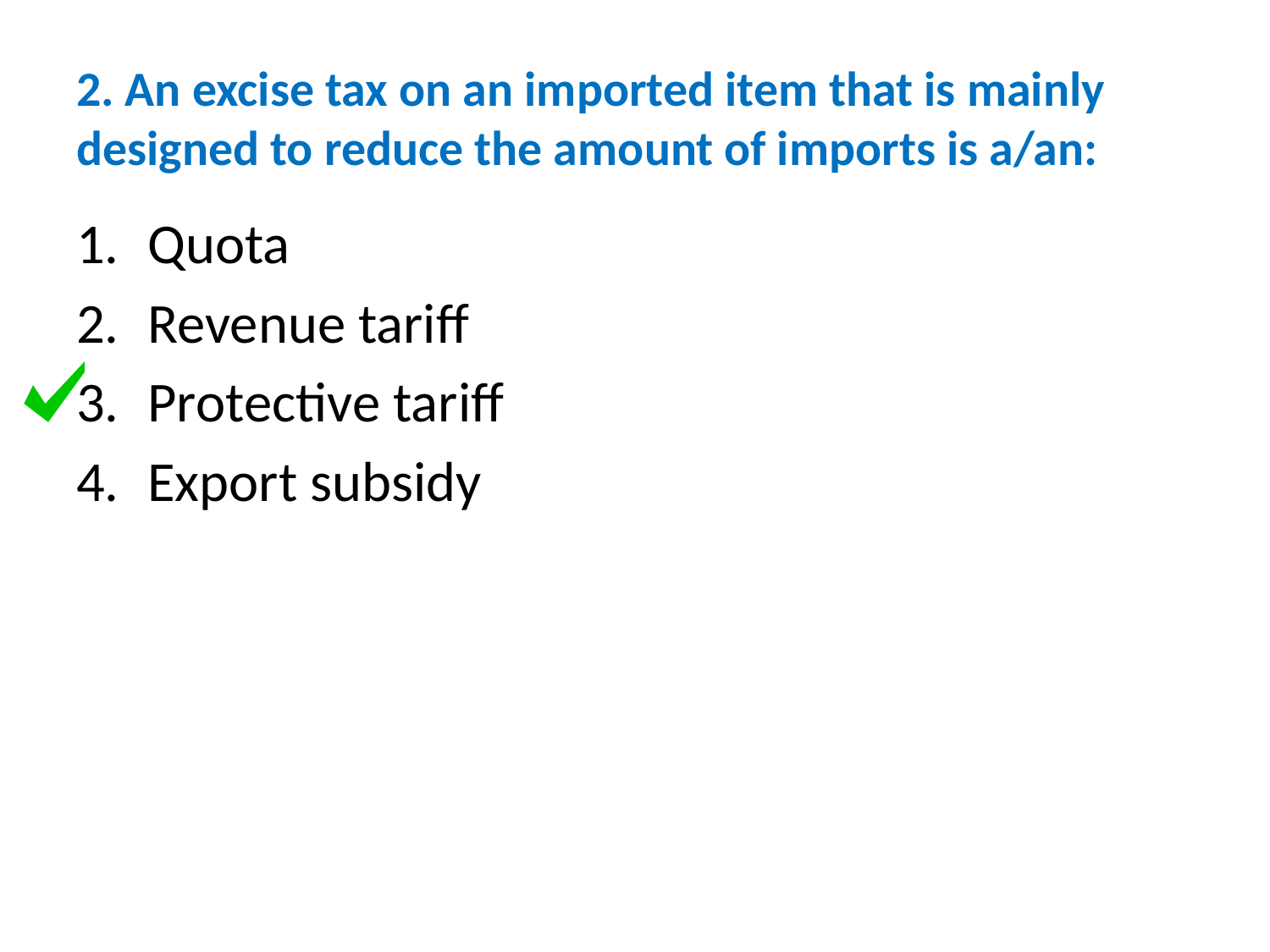

# 2. An excise tax on an imported item that is mainly designed to reduce the amount of imports is a/an:
Quota
Revenue tariff
Protective tariff
Export subsidy